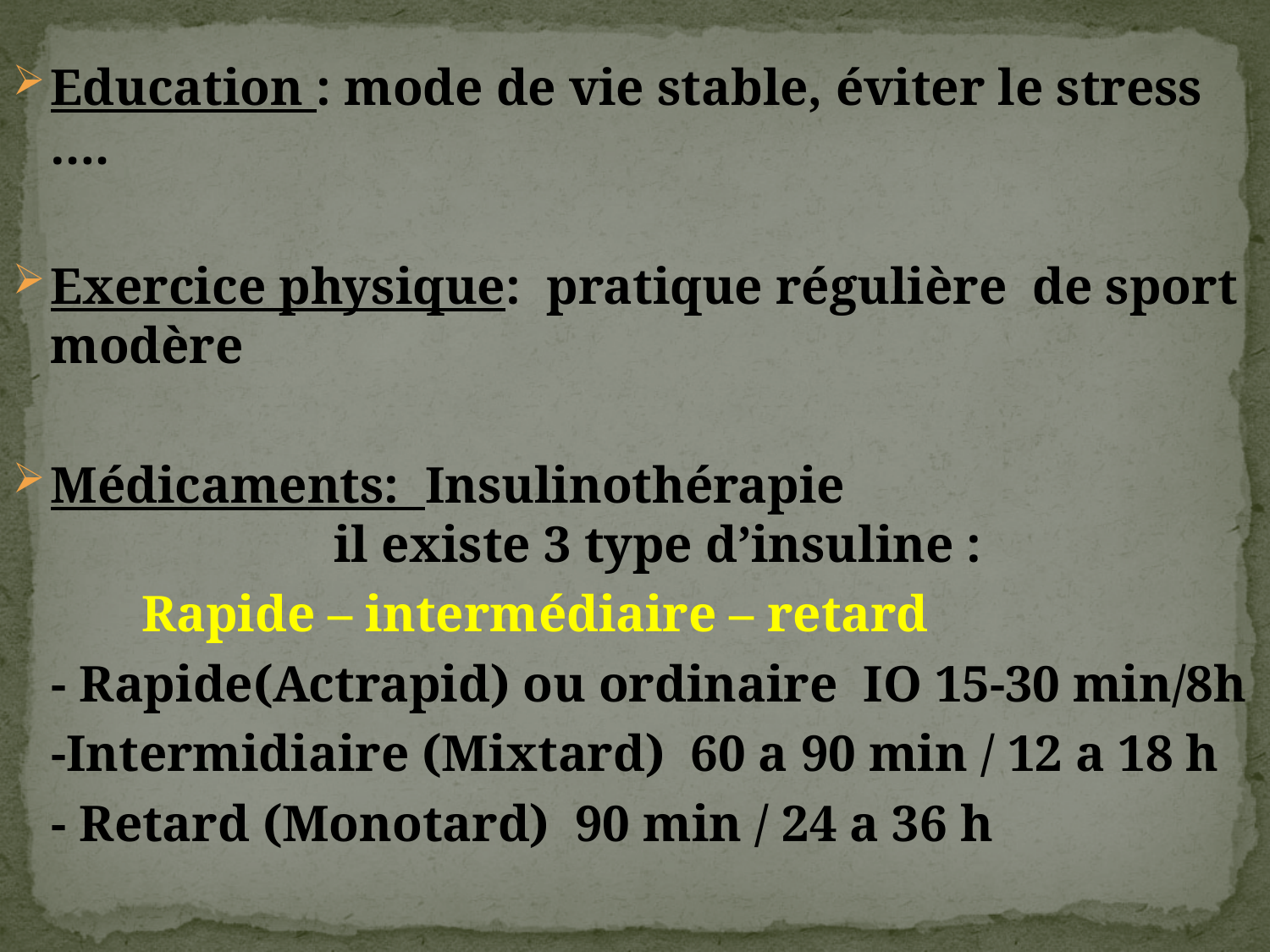

Education : mode de vie stable, éviter le stress ….

Exercice physique:  pratique régulière  de sport modère

Médicaments:  Insulinothérapie                                                      il existe 3 type d’insuline :
          Rapide – intermédiaire – retard
   - Rapide(Actrapid) ou ordinaire  IO 15-30 min/8h
   -Intermidiaire (Mixtard)  60 a 90 min / 12 a 18 h
   - Retard (Monotard)  90 min / 24 a 36 h